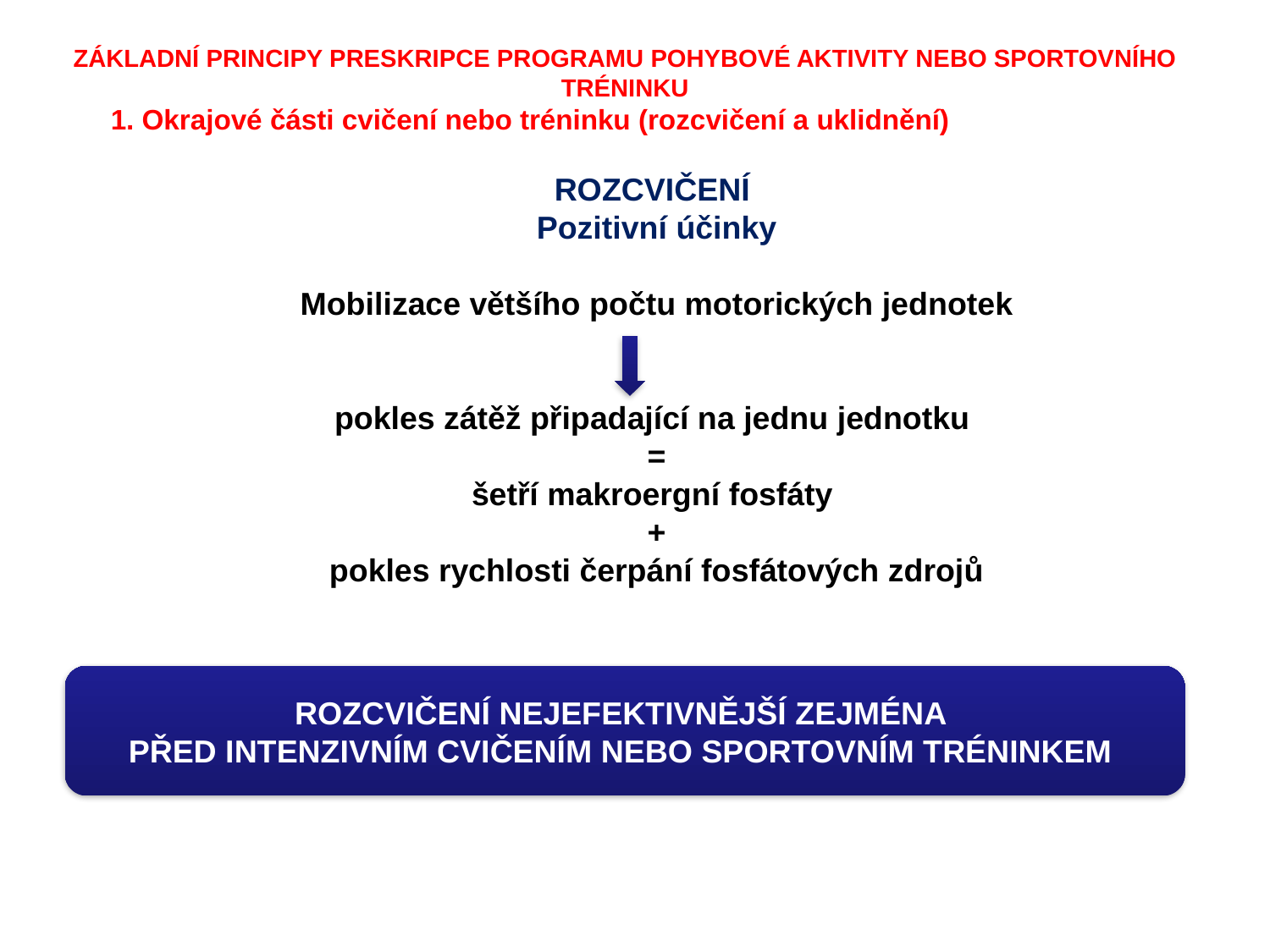

ZÁKLADNÍ PRINCIPY PRESKRIPCE PROGRAMU POHYBOVÉ AKTIVITY NEBO SPORTOVNÍHO TRÉNINKU
1. Okrajové části cvičení nebo tréninku (rozcvičení a uklidnění)

ROZCVIČENÍ
Pozitivní účinky

Mobilizace většího počtu motorických jednotek

pokles zátěž připadající na jednu jednotku
=
šetří makroergní fosfáty
+
pokles rychlosti čerpání fosfátových zdrojů

ROZCVIČENÍ NEJEFEKTIVNĚJŠÍ ZEJMÉNA
PŘED INTENZIVNÍM CVIČENÍM NEBO SPORTOVNÍM TRÉNINKEM